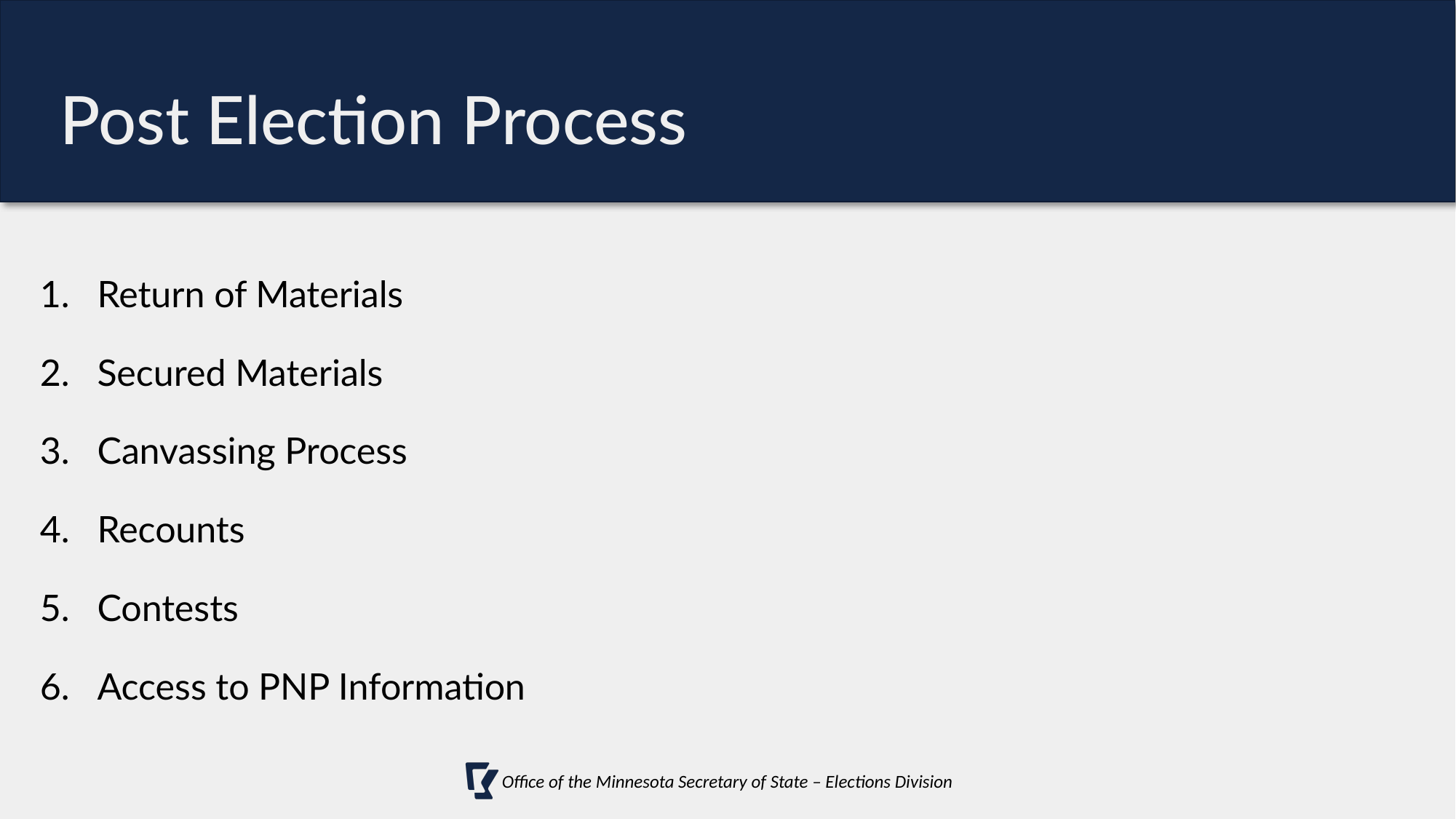

# Post Election Process
Return of Materials
Secured Materials
Canvassing Process
Recounts
Contests
Access to PNP Information

Office of the Minnesota Secretary of State – Elections Division